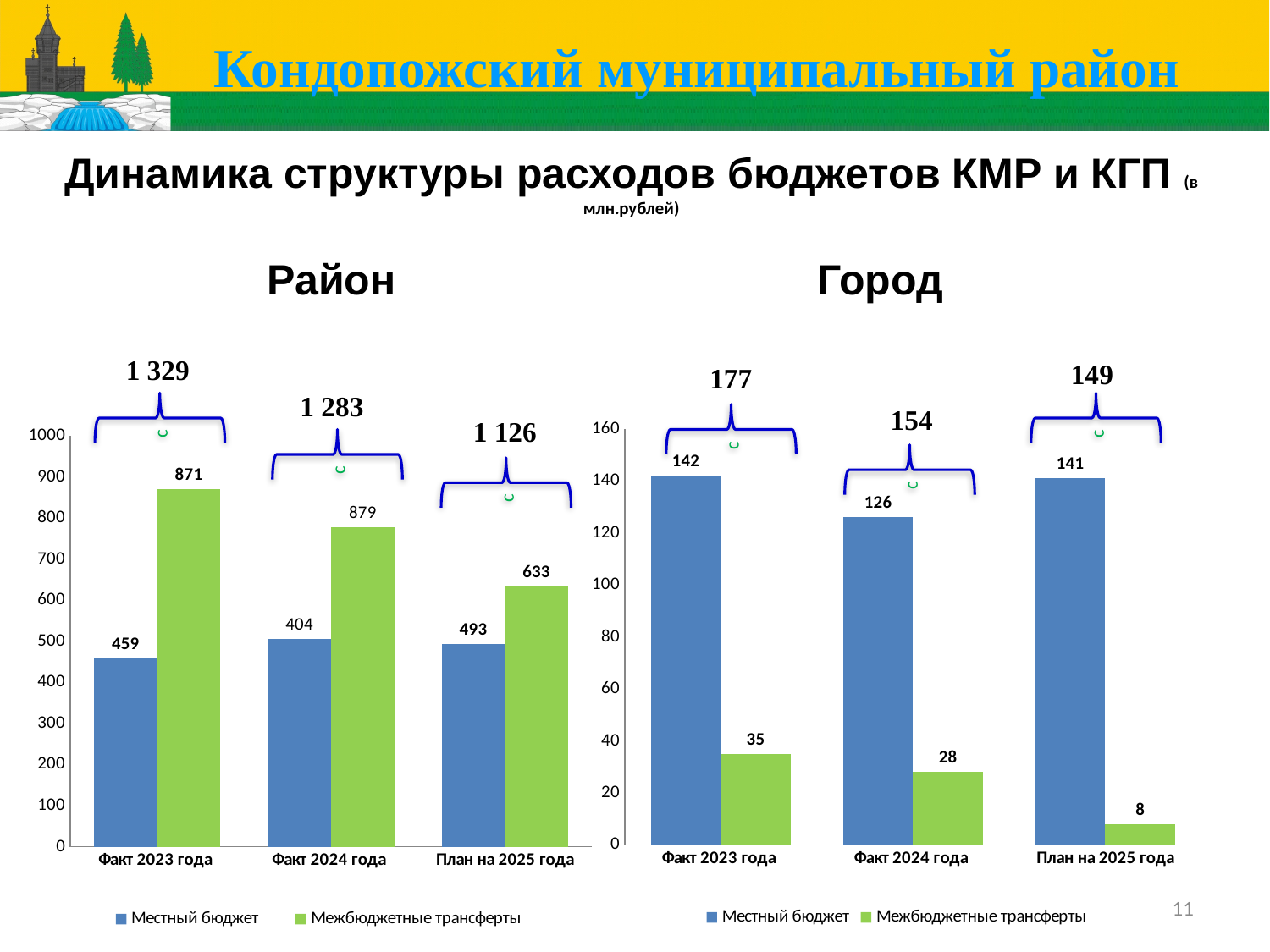

# Кондопожский муниципальный район
Динамика структуры расходов бюджетов КМР и КГП (в млн.рублей)
Район
Город
1 329
149
с
с
177
с
1 283
с
154
с
1 126

### Chart

| Category | Местный бюджет | Межбюджетные трансферты |
|---|---|---|
| Факт 2023 года
 | 459.0 | 871.0 |
| Факт 2024 года
 | 505.0 | 777.0 |
| План на 2025 года
 | 493.0 | 633.0 |

### Chart

| Category | Местный бюджет | Межбюджетные трансферты |
|---|---|---|
| Факт 2023 года  | 142.0 | 35.0 |
| Факт 2024 года  | 126.0 | 28.0 |
| План на 2025 года
 | 141.0 | 8.0 |
с
11